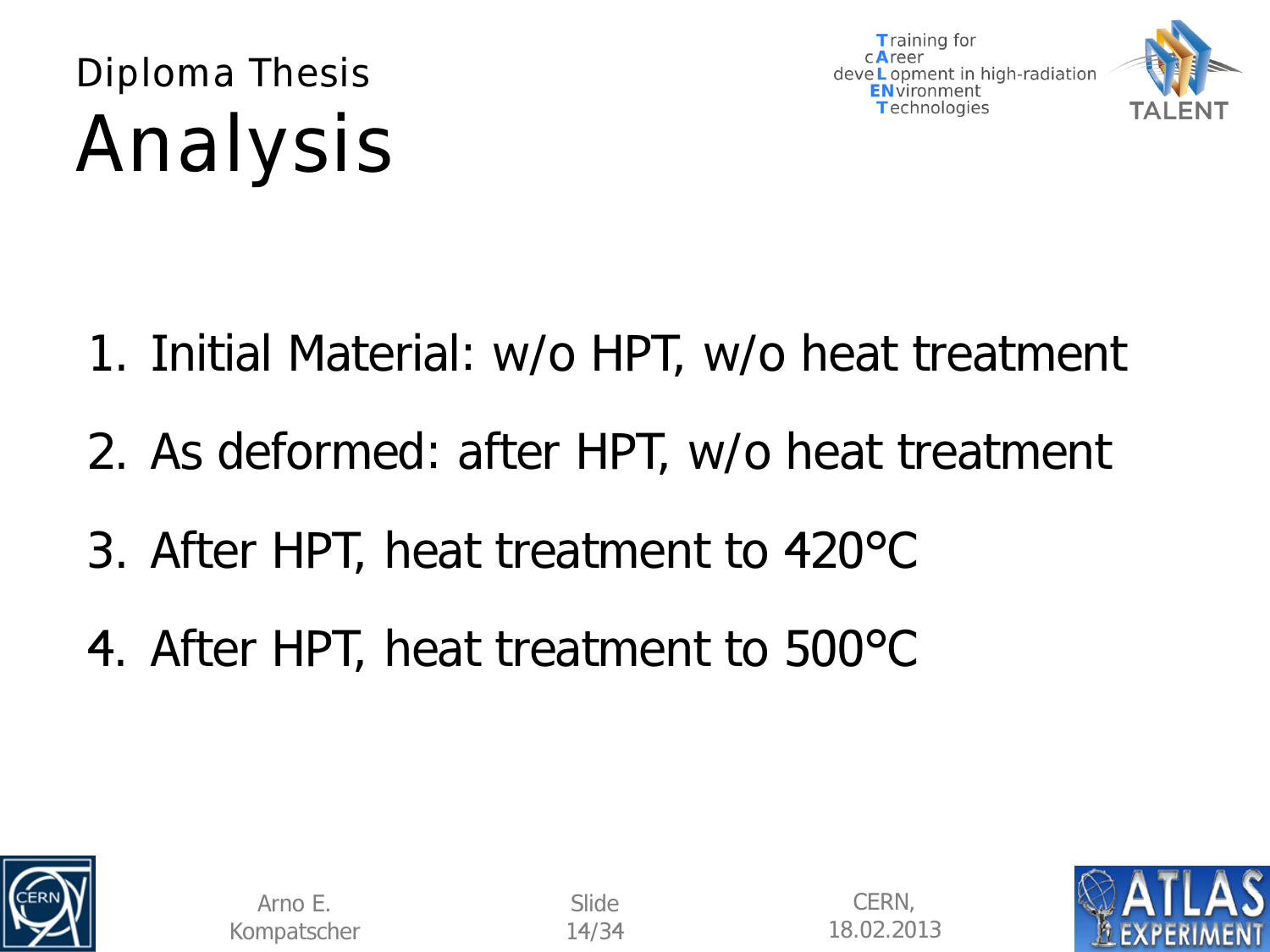

# Diploma Thesis Analysis
Initial Material: w/o HPT, w/o heat treatment

As deformed: after HPT, w/o heat treatment

After HPT, heat treatment to 420°C

After HPT, heat treatment to 500°C

Slide
14/34